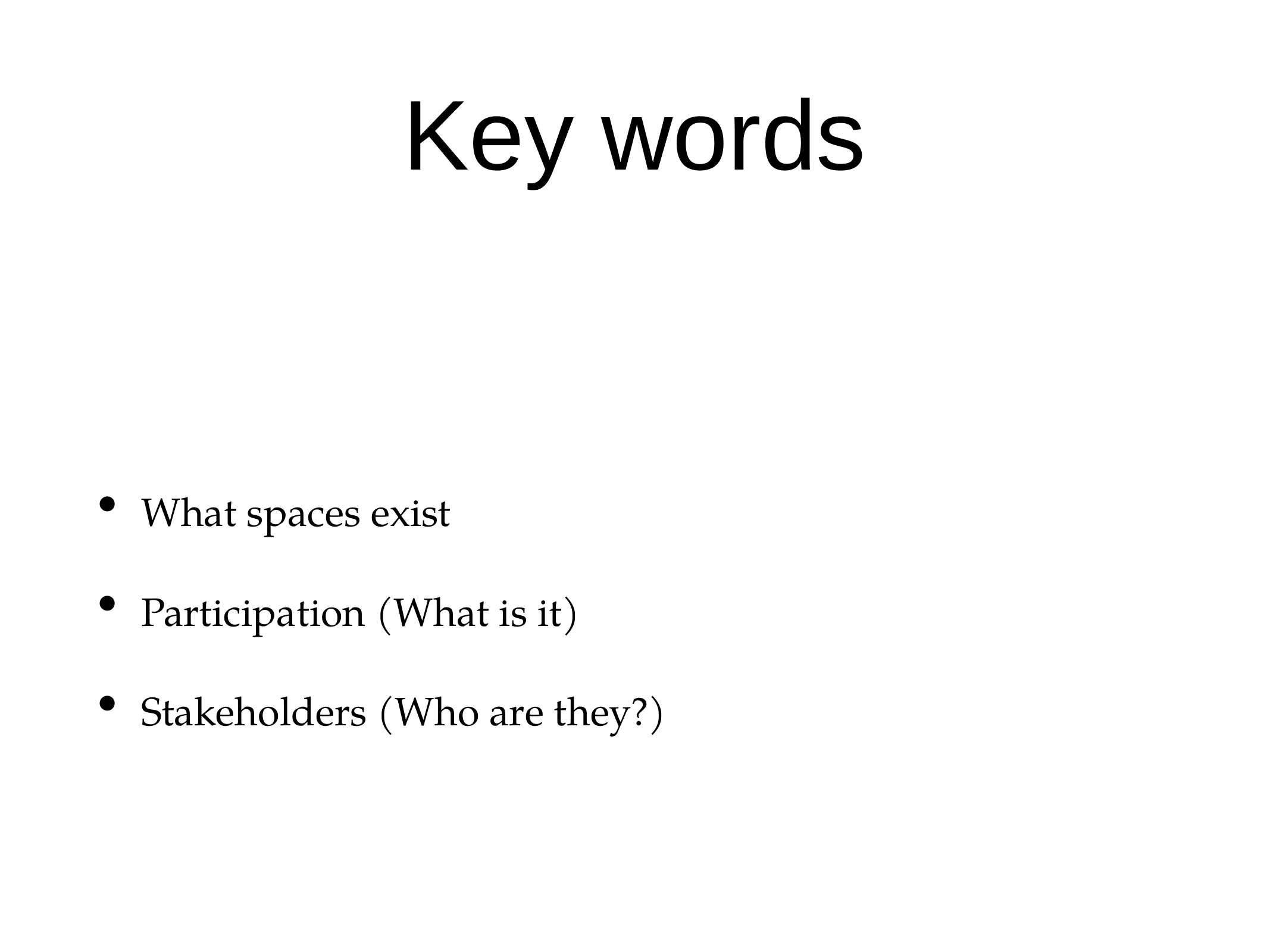

# Key words

What spaces exist
Participation (What is it)
Stakeholders (Who are they?)